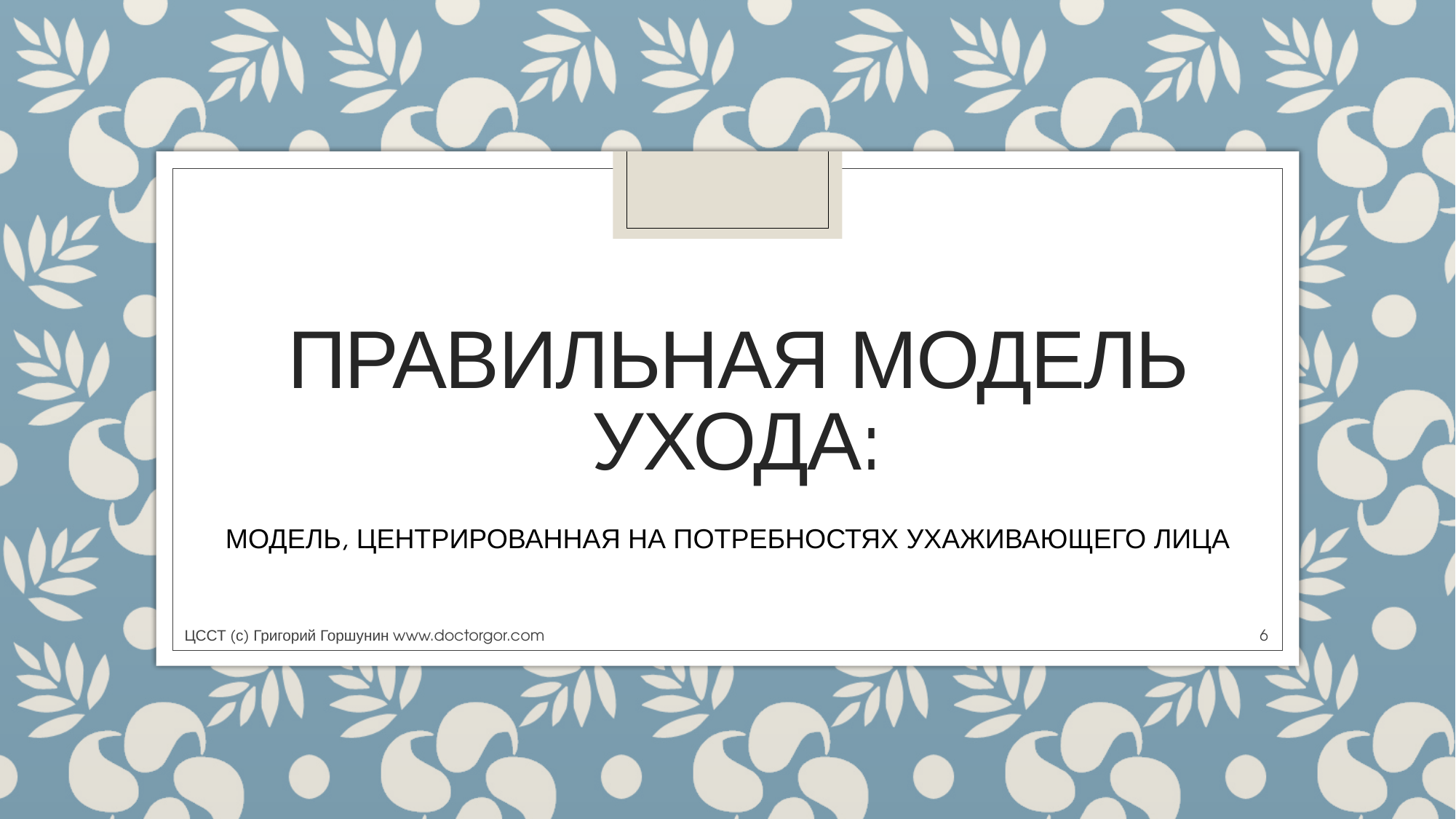

# Правильная модель ухода:
МОДЕЛЬ, ЦЕНТРИРОВАННАЯ НА ПОТРЕБНОСТЯХ УХАЖИВАЮЩЕГО ЛИЦА
ЦССТ (с) Григорий Горшунин www.doctorgor.com
6